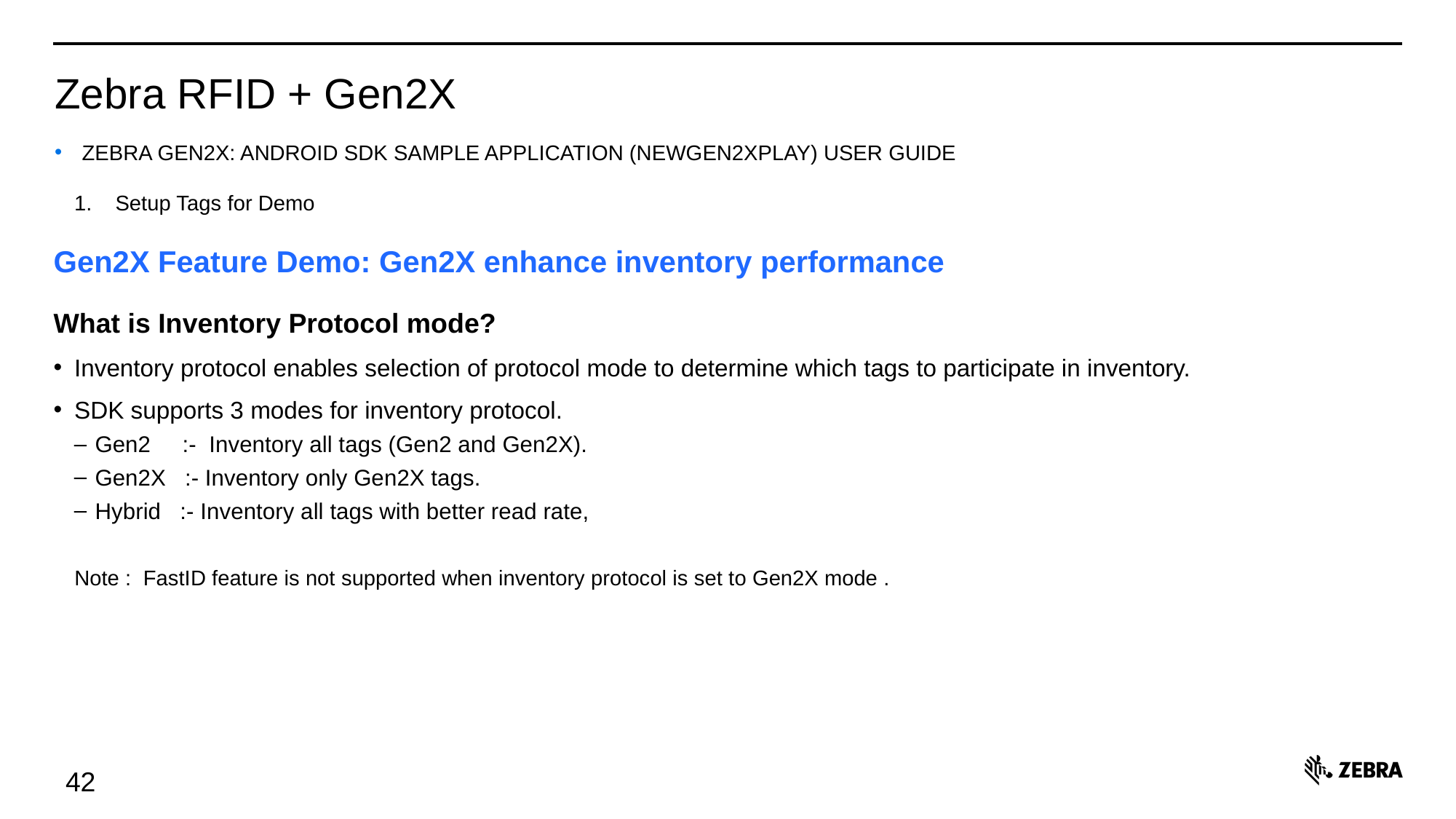

# Zebra RFID + Gen2X
Zebra Gen2X: Android SDK Sample Application (NewGen2XPlay) User Guide
Setup Tags for Demo
Gen2X Feature Demo: Gen2X enhance inventory performance
What is Inventory Protocol mode?
Inventory protocol enables selection of protocol mode to determine which tags to participate in inventory.
SDK supports 3 modes for inventory protocol.
Gen2     :-  Inventory all tags (Gen2 and Gen2X).
Gen2X   :- Inventory only Gen2X tags.
Hybrid   :- Inventory all tags with better read rate,

Note :  FastID feature is not supported when inventory protocol is set to Gen2X mode .

42